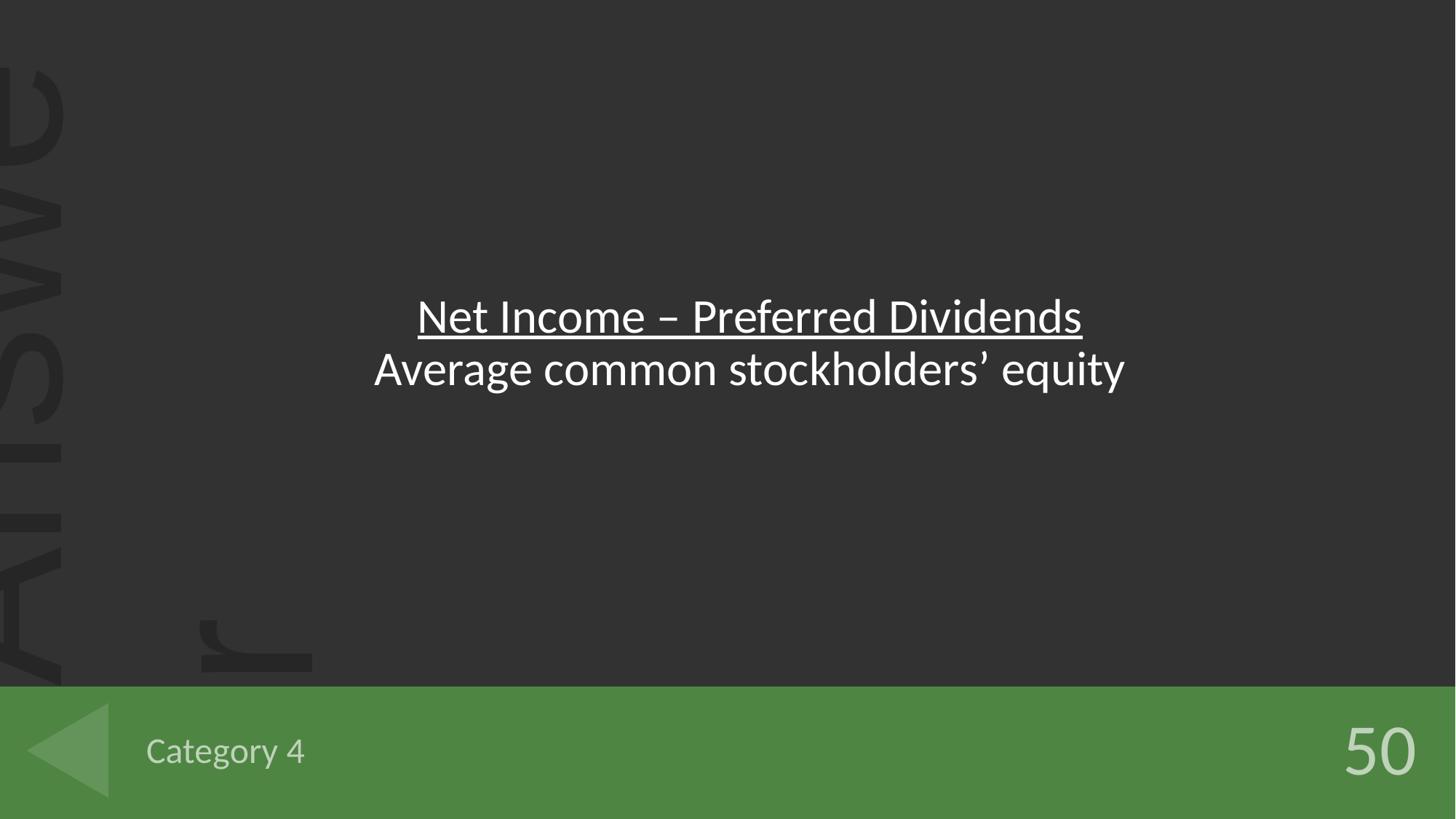

Net Income – Preferred Dividends
Average common stockholders’ equity
# Category 4
50